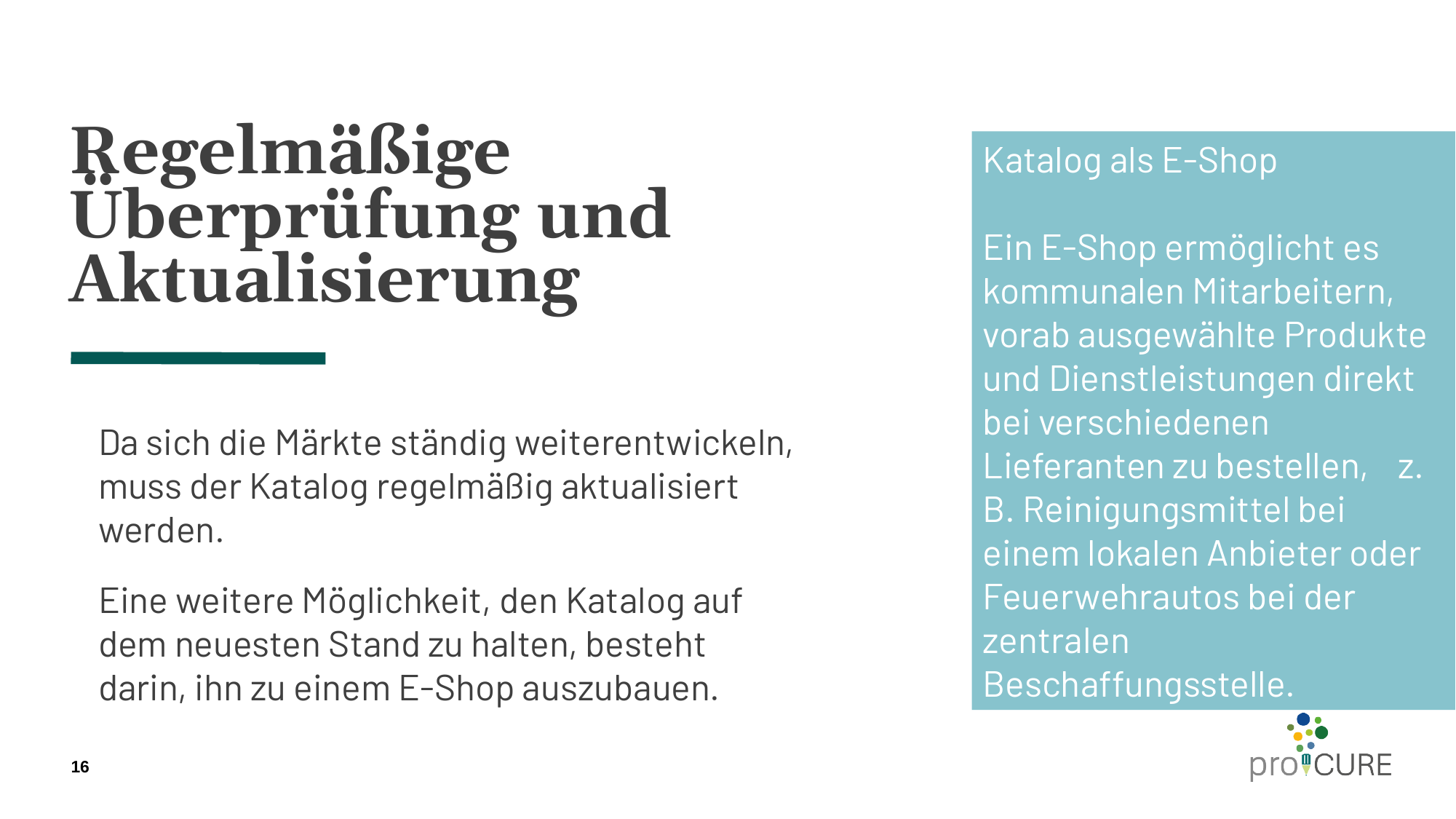

# Regelmäßige Überprüfung und Aktualisierung
Katalog als E-Shop

Ein E-Shop ermöglicht es kommunalen Mitarbeitern, vorab ausgewählte Produkte und Dienstleistungen direkt bei verschiedenen Lieferanten zu bestellen,    z. B. Reinigungsmittel bei einem lokalen Anbieter oder Feuerwehrautos bei der zentralen Beschaffungsstelle.
Da sich die Märkte ständig weiterentwickeln, muss der Katalog regelmäßig aktualisiert werden.
Eine weitere Möglichkeit, den Katalog auf dem neuesten Stand zu halten, besteht darin, ihn zu einem E-Shop auszubauen.
16